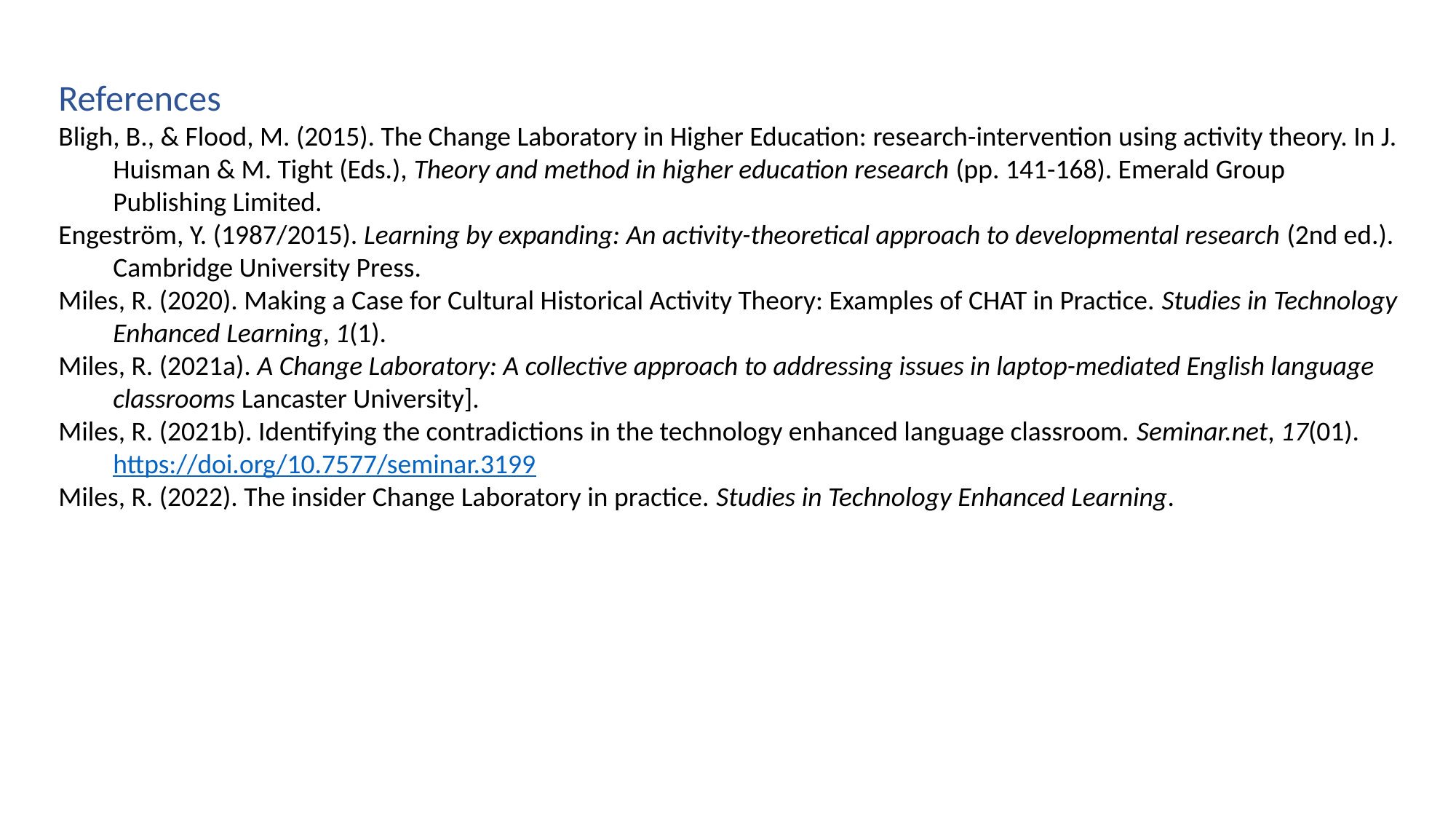

References
Bligh, B., & Flood, M. (2015). The Change Laboratory in Higher Education: research-intervention using activity theory. In J. Huisman & M. Tight (Eds.), Theory and method in higher education research (pp. 141-168). Emerald Group Publishing Limited.
Engeström, Y. (1987/2015). Learning by expanding: An activity-theoretical approach to developmental research (2nd ed.). Cambridge University Press.
Miles, R. (2020). Making a Case for Cultural Historical Activity Theory: Examples of CHAT in Practice. Studies in Technology Enhanced Learning, 1(1).
Miles, R. (2021a). A Change Laboratory: A collective approach to addressing issues in laptop-mediated English language classrooms Lancaster University].
Miles, R. (2021b). Identifying the contradictions in the technology enhanced language classroom. Seminar.net, 17(01). https://doi.org/10.7577/seminar.3199
Miles, R. (2022). The insider Change Laboratory in practice. Studies in Technology Enhanced Learning.